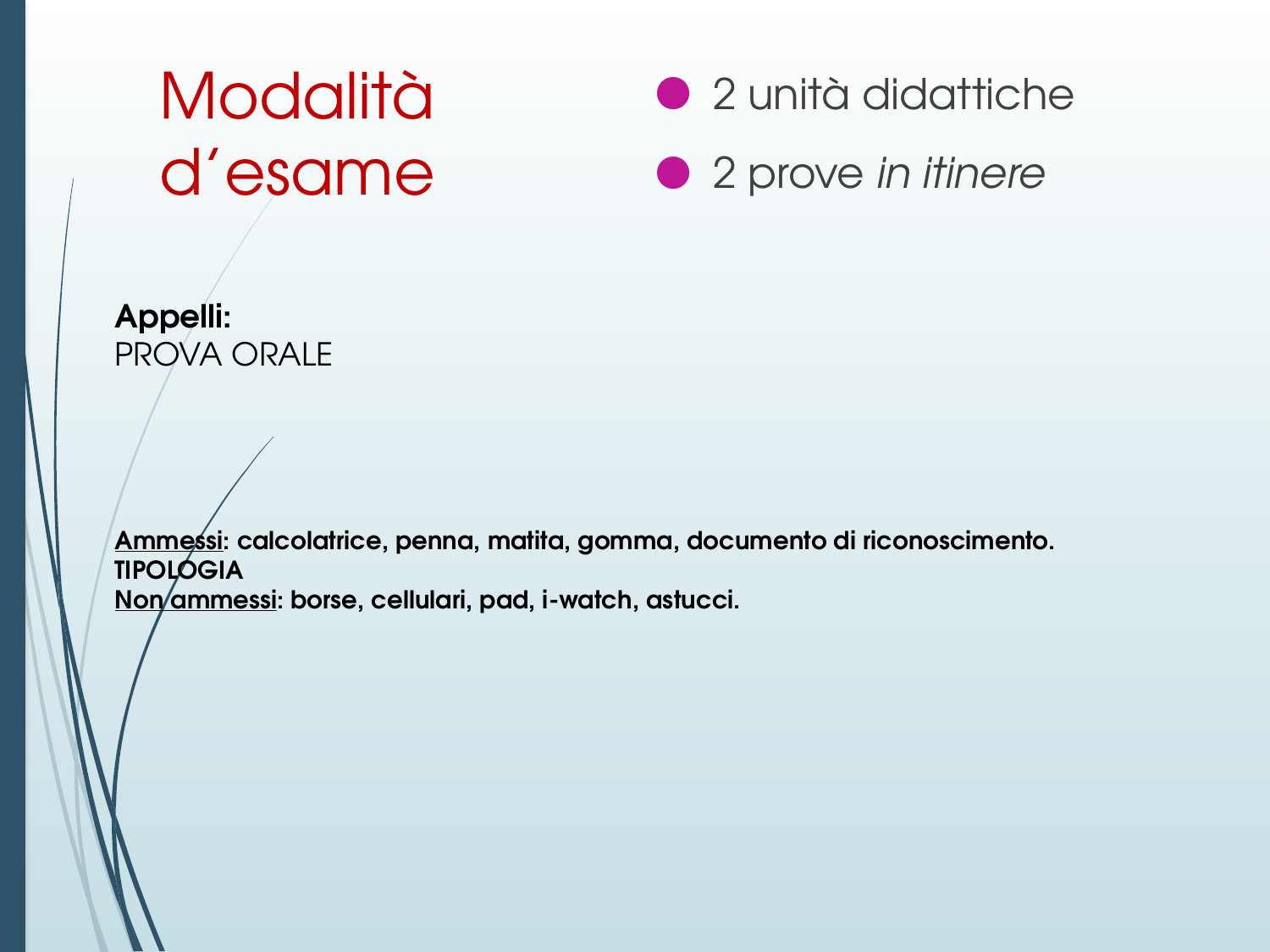

# Modalità d’esame
2 unità didattiche
2 prove in itinere

Appelli:
PROVA ORALE

Ammessi: calcolatrice, penna, matita, gomma, documento di riconoscimento.
TIPOLOGIA
Non ammessi: borse, cellulari, pad, i-watch, astucci.